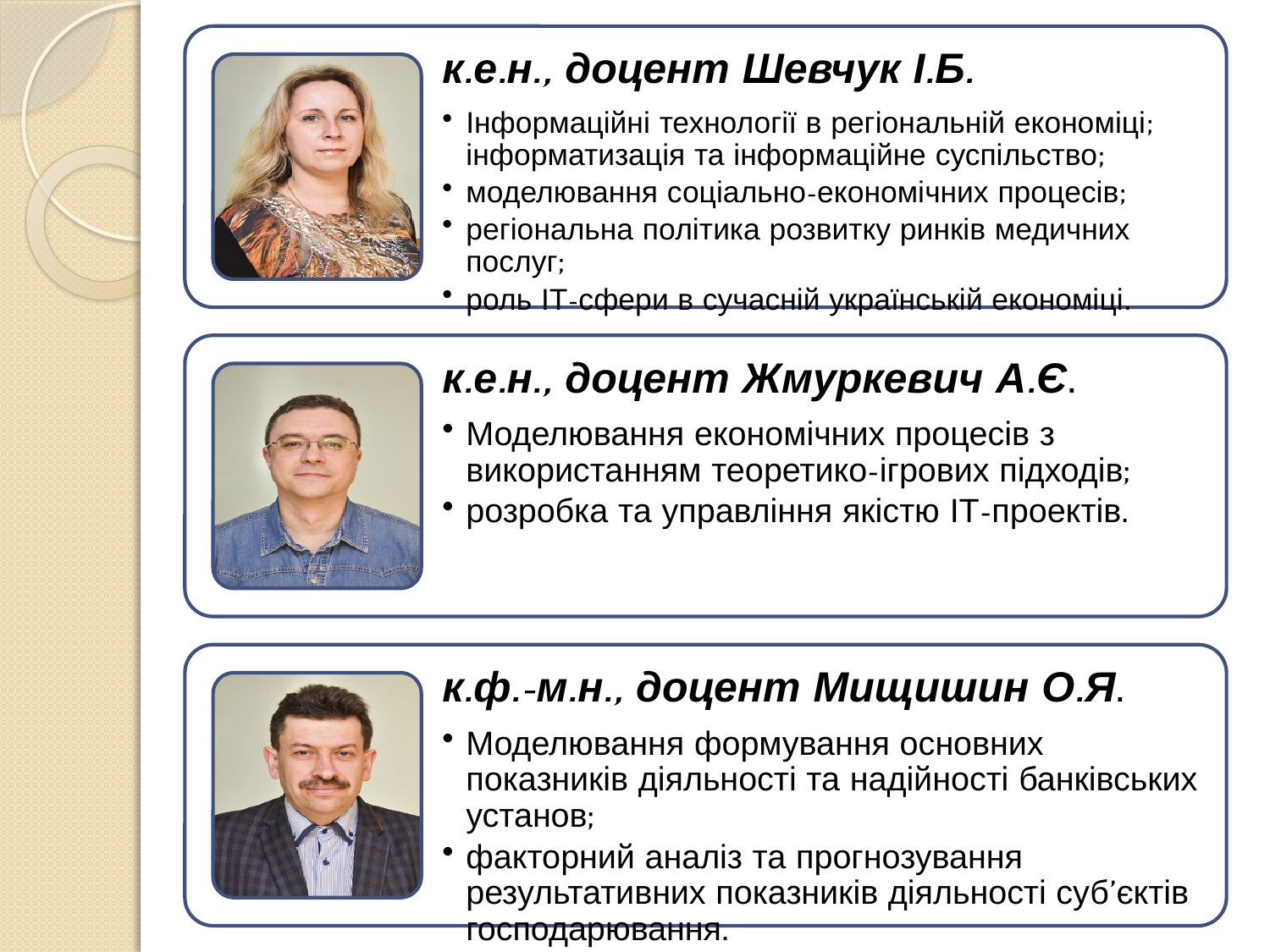

к.е.н., доцент Шевчук І.Б.
Інформаційні технології в регіональній економіці; інформатизація та інформаційне суспільство;
моделювання соціально-економічних процесів;
регіональна політика розвитку ринків медичних послуг;
роль ІТ-сфери в сучасній українській економіці.

к.е.н., доцент Жмуркевич А.Є.
Моделювання економічних процесів з використанням теоретико-ігрових підходів;
розробка та управління якістю ІТ-проектів.
к.ф.-м.н., доцент Мищишин О.Я.
Моделювання формування основних показників діяльності та надійності банківських установ;
факторний аналіз та прогнозування результативних показників діяльності суб’єктів господарювання.